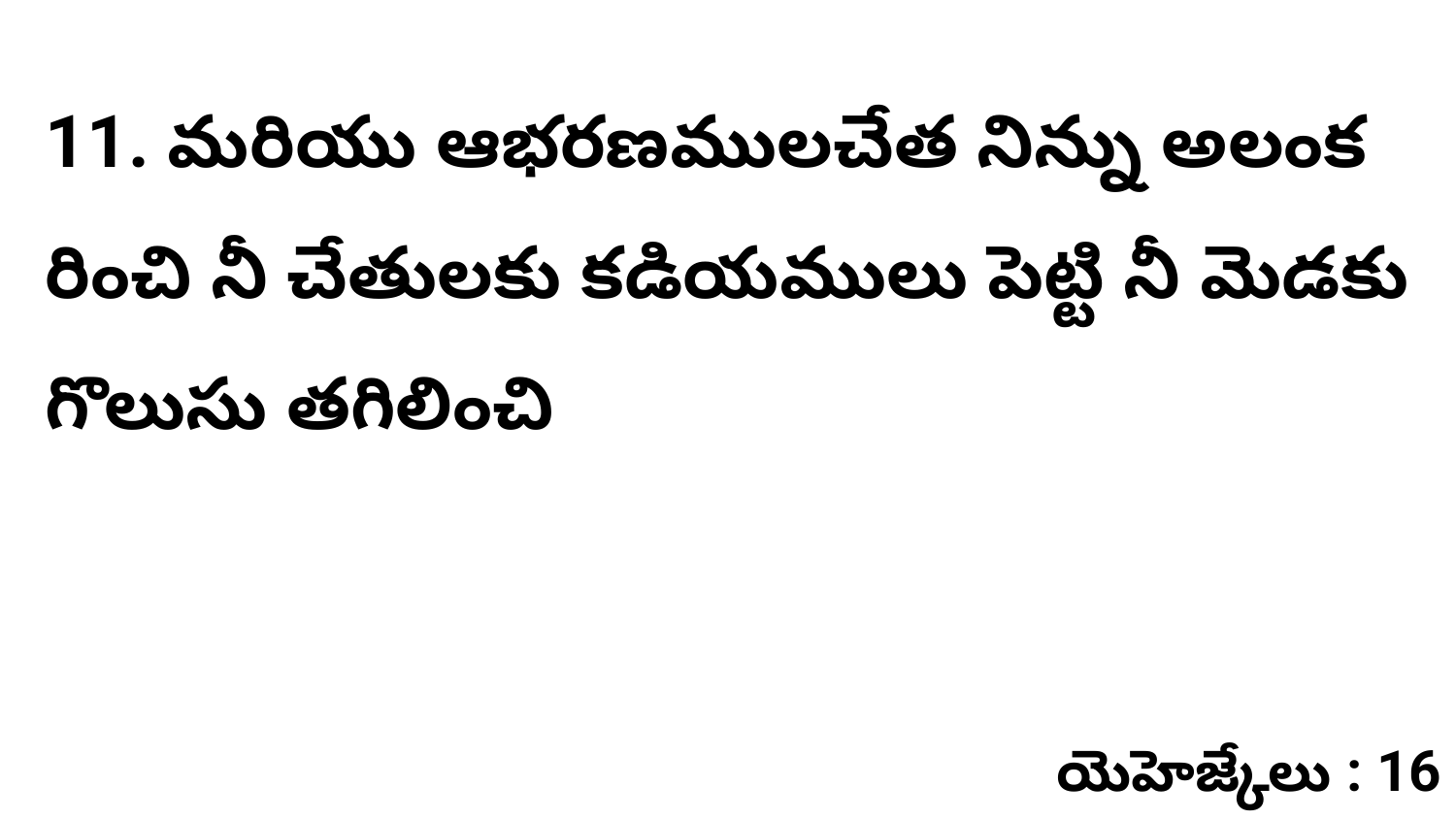

11. మరియు ఆభరణములచేత నిన్ను అలంక రించి నీ చేతులకు కడియములు పెట్టి నీ మెడకు గొలుసు తగిలించి
యెహెజ్కేలు : 16